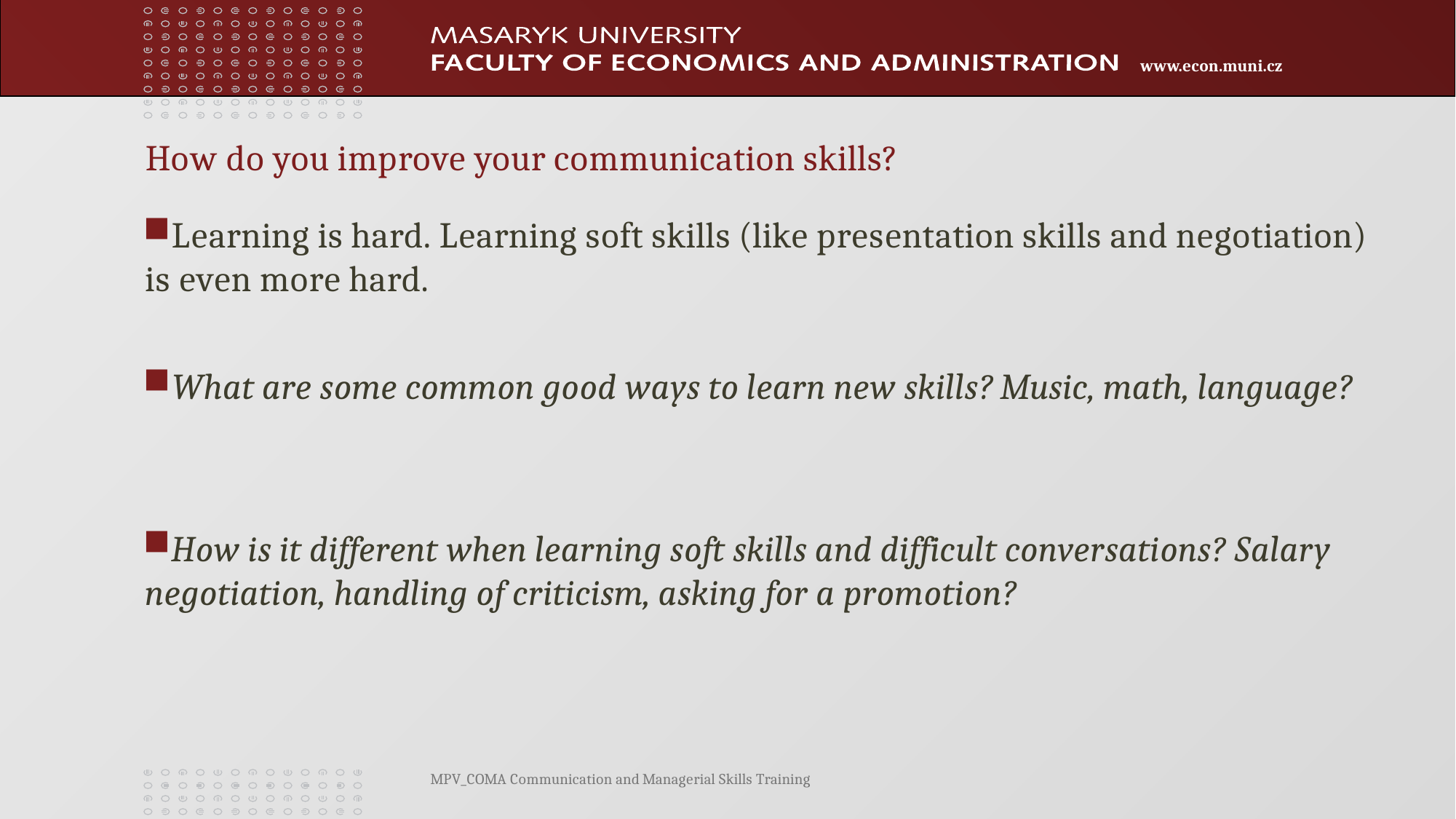

How do you improve your communication skills?
Learning is hard. Learning soft skills (like presentation skills and negotiation) is even more hard.

What are some common good ways to learn new skills? Music, math, language?

How is it different when learning soft skills and difficult conversations? Salary negotiation, handling of criticism, asking for a promotion?

MPV_COMA Communication and Managerial Skills Training